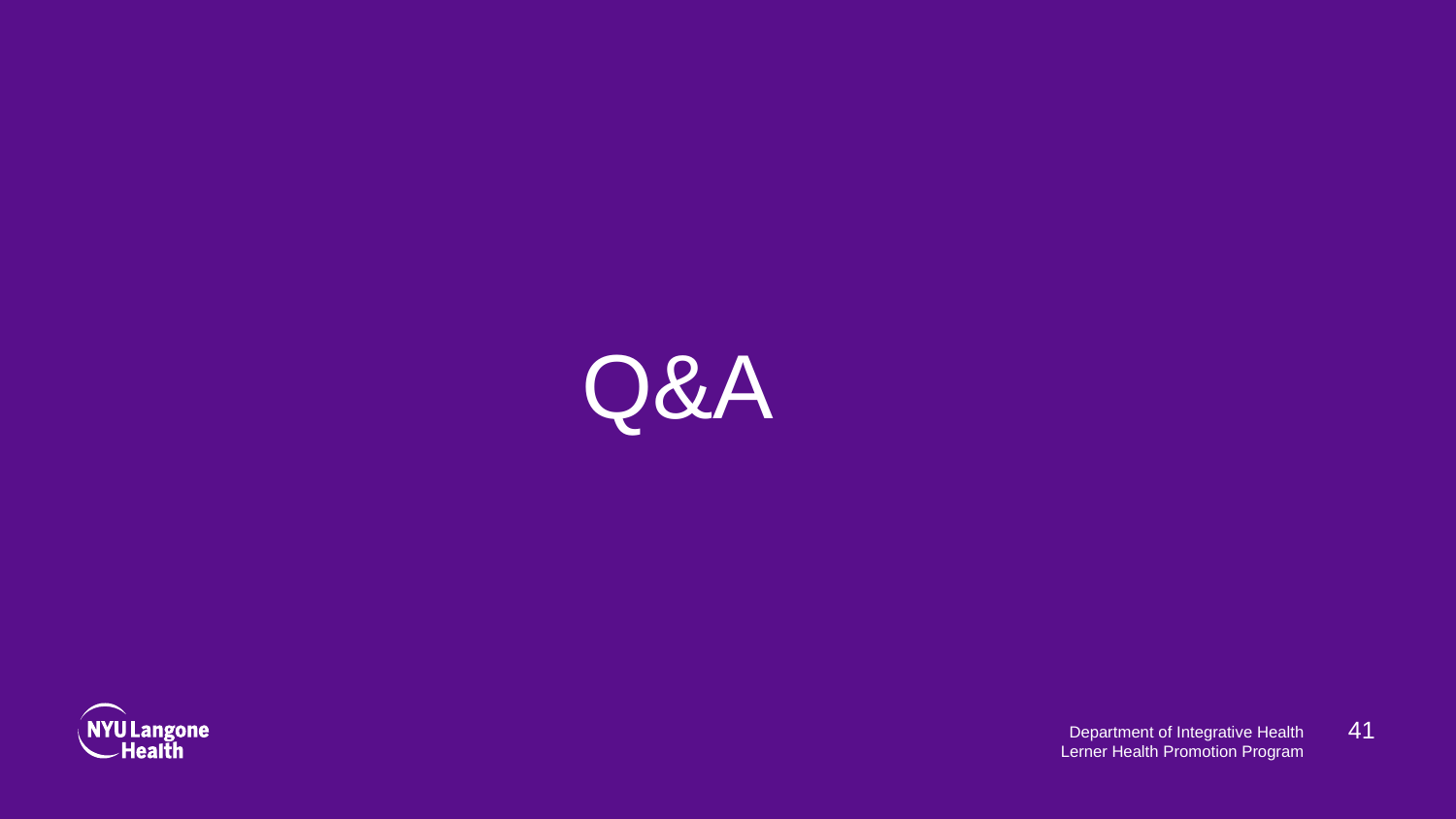

# Q&A
41
Department of Integrative Health
Lerner Health Promotion Program